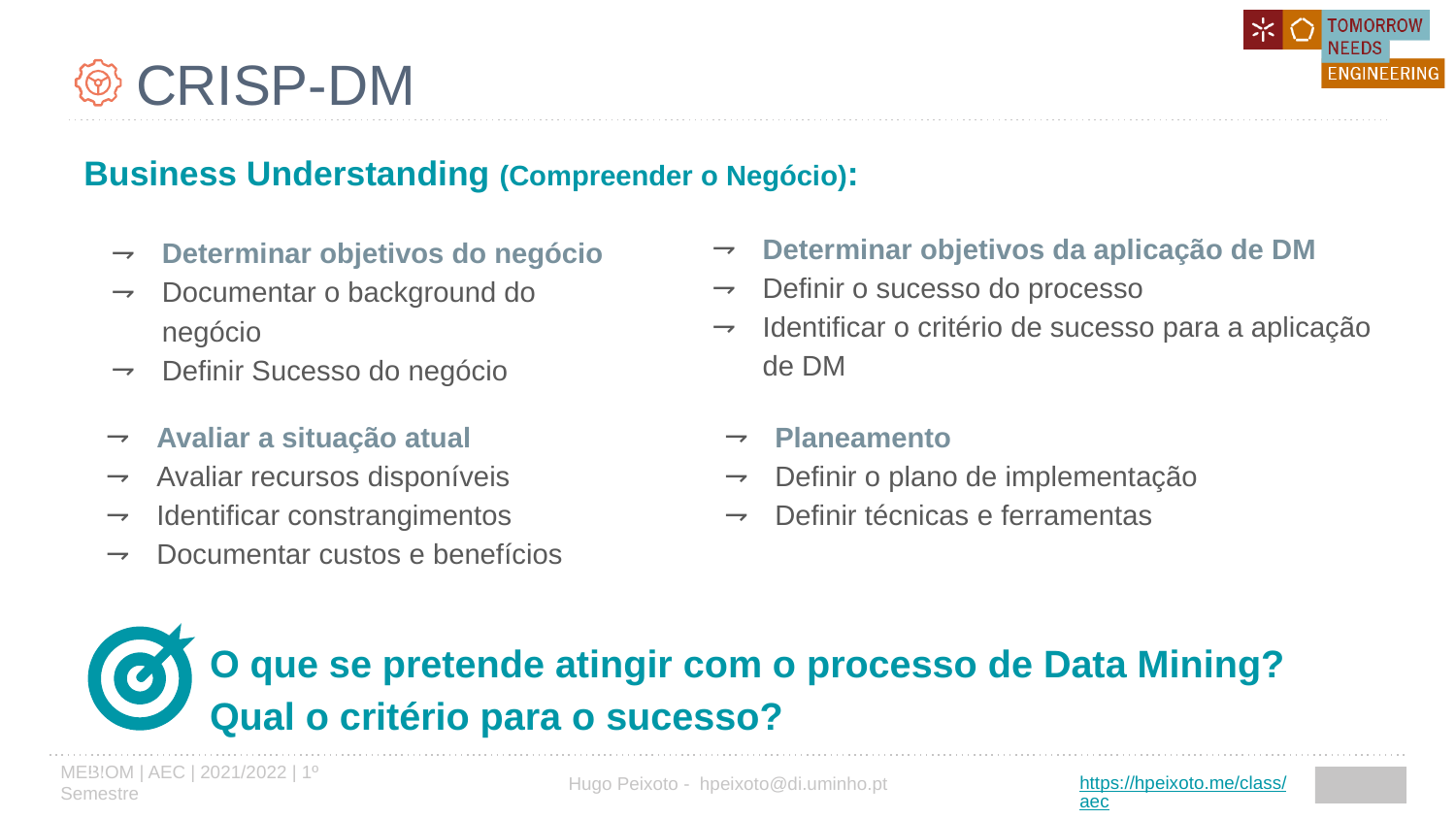

# CRISP-DM

Business Understanding (Compreender o Negócio):
Determinar objetivos da aplicação de DM
Definir o sucesso do processo
Identificar o critério de sucesso para a aplicação de DM
Determinar objetivos do negócio
Documentar o background do negócio
Definir Sucesso do negócio
Avaliar a situação atual
Avaliar recursos disponíveis
Identificar constrangimentos
Documentar custos e benefícios
Planeamento
Definir o plano de implementação
Definir técnicas e ferramentas
O que se pretende atingir com o processo de Data Mining?
Qual o critério para o sucesso?

17